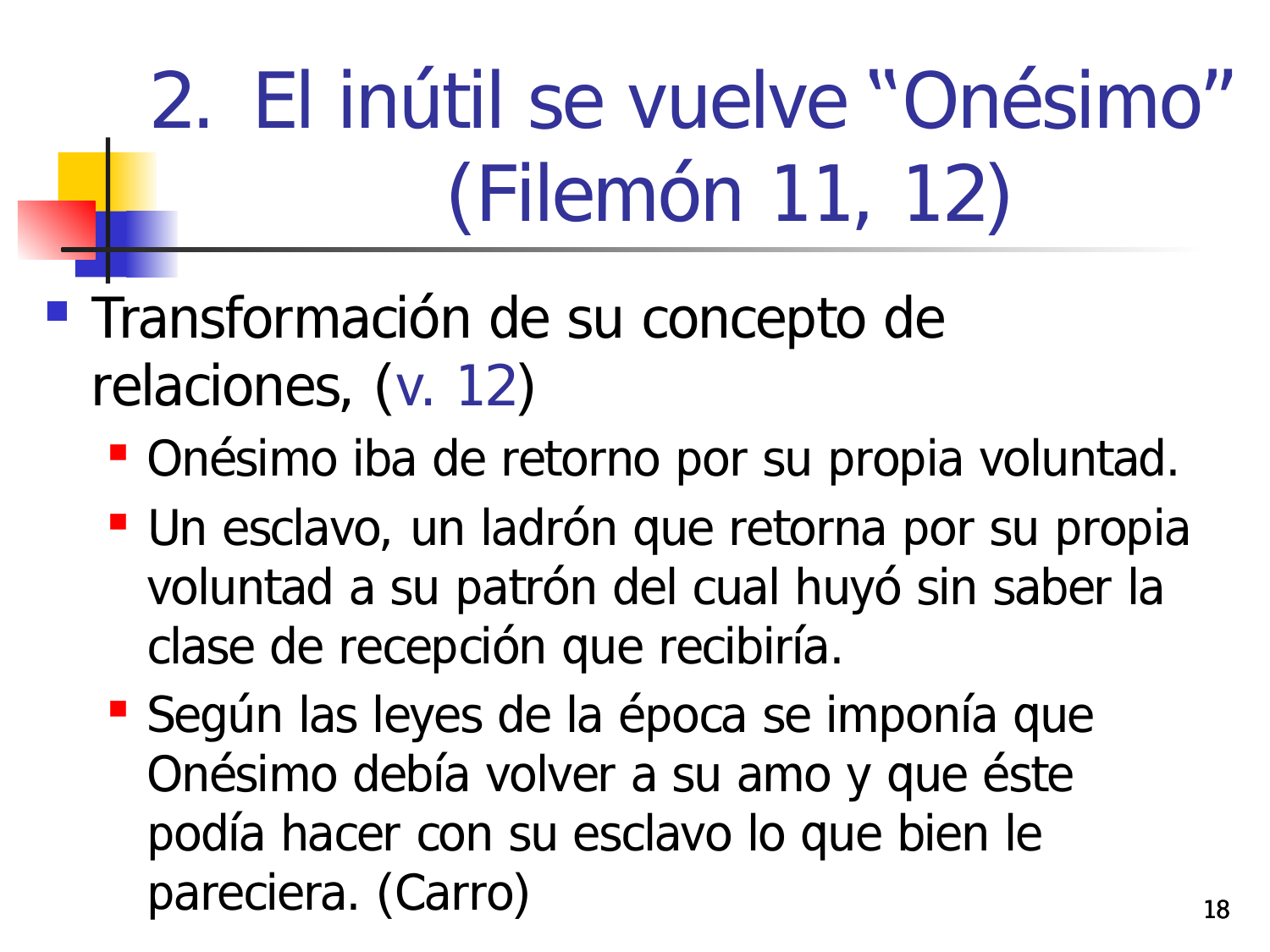

# El inútil se vuelve “Onésimo”         (Filemón 11, 12)
Transformación de su concepto de relaciones, (v. 12)
Onésimo iba de retorno por su propia voluntad.
Un esclavo, un ladrón que retorna por su propia voluntad a su patrón del cual huyó sin saber la clase de recepción que recibiría.
Según las leyes de la época se imponía que Onésimo debía volver a su amo y que éste podía hacer con su esclavo lo que bien le pareciera. (Carro)

18
18